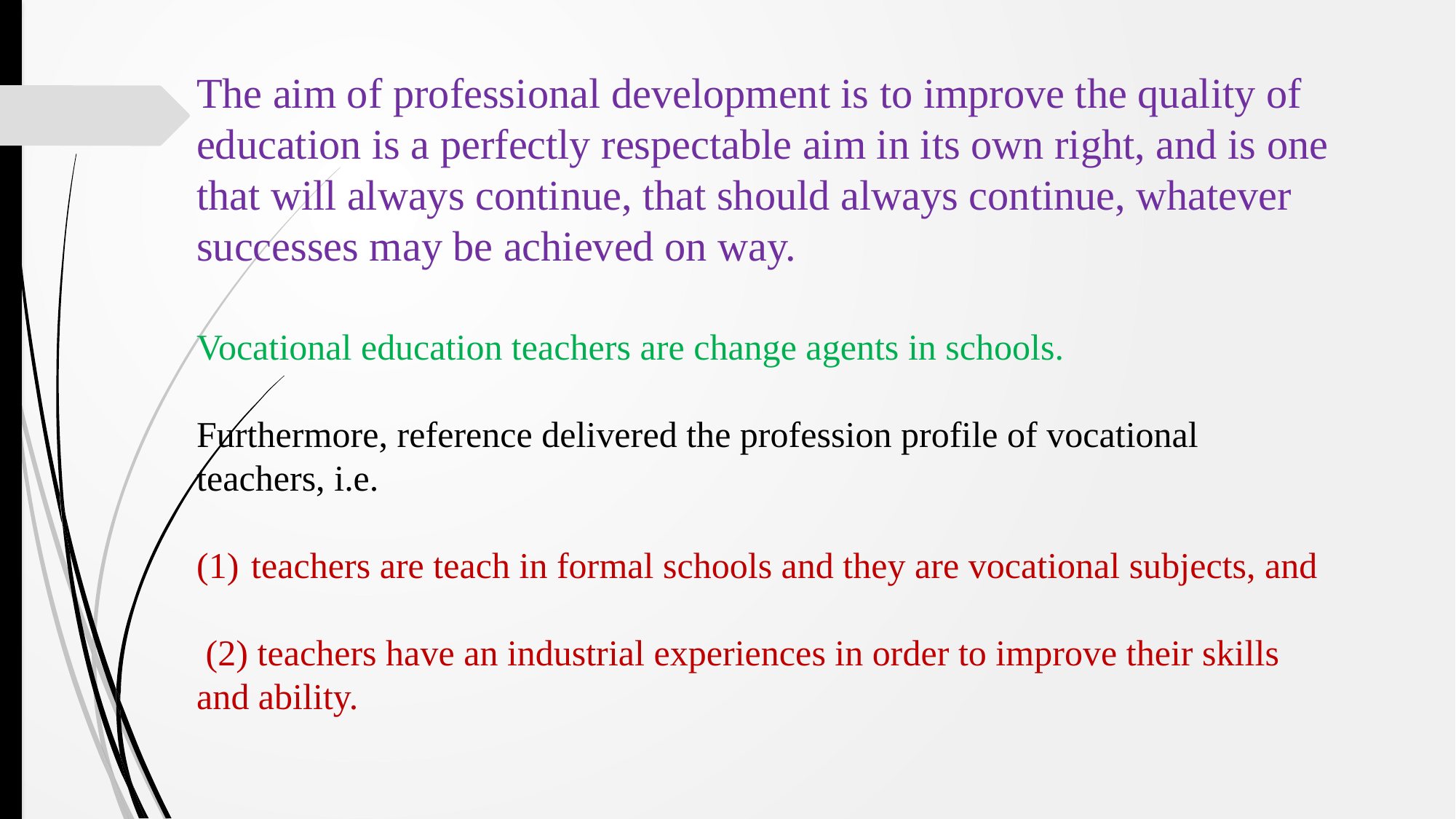

The aim of professional development is to improve the quality of education is a perfectly respectable aim in its own right, and is one that will always continue, that should always continue, whatever successes may be achieved on way.
Vocational education teachers are change agents in schools.

Furthermore, reference delivered the profession profile of vocational teachers, i.e.

teachers are teach in formal schools and they are vocational subjects, and

 (2) teachers have an industrial experiences in order to improve their skills and ability.